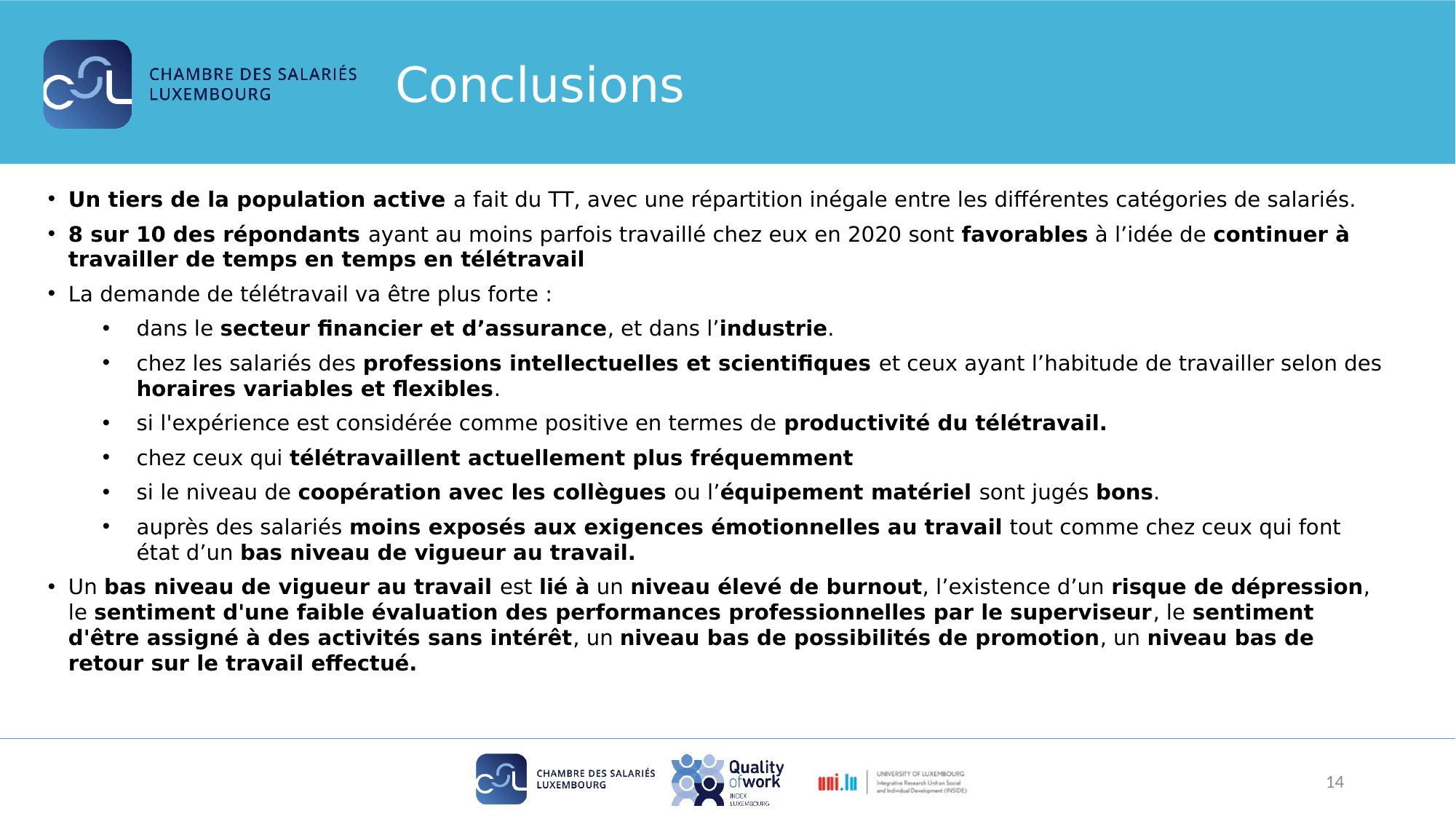

Conclusions
Un tiers de la population active a fait du TT, avec une répartition inégale entre les différentes catégories de salariés.
8 sur 10 des répondants ayant au moins parfois travaillé chez eux en 2020 sont favorables à l’idée de continuer à travailler de temps en temps en télétravail
La demande de télétravail va être plus forte :
dans le secteur financier et d’assurance, et dans l’industrie.
chez les salariés des professions intellectuelles et scientifiques et ceux ayant l’habitude de travailler selon des horaires variables et flexibles.
si l'expérience est considérée comme positive en termes de productivité du télétravail.
chez ceux qui télétravaillent actuellement plus fréquemment
si le niveau de coopération avec les collègues ou l’équipement matériel sont jugés bons.
auprès des salariés moins exposés aux exigences émotionnelles au travail tout comme chez ceux qui font état d’un bas niveau de vigueur au travail.
Un bas niveau de vigueur au travail est lié à un niveau élevé de burnout, l’existence d’un risque de dépression,  le sentiment d'une faible évaluation des performances professionnelles par le superviseur, le sentiment d'être assigné à des activités sans intérêt, un niveau bas de possibilités de promotion, un niveau bas de retour sur le travail effectué.
14